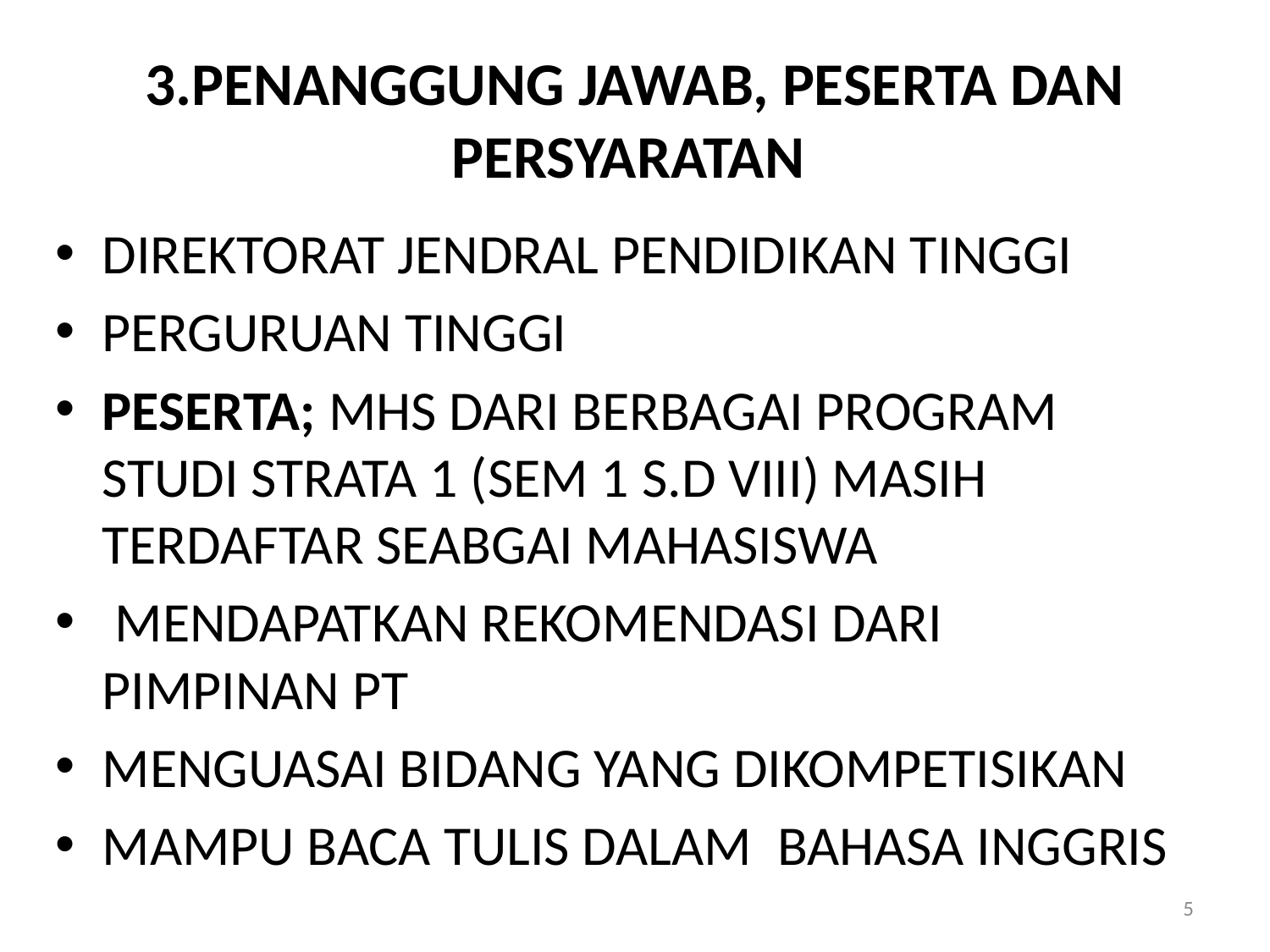

# 3.PENANGGUNG JAWAB, PESERTA DAN PERSYARATAN
DIREKTORAT JENDRAL PENDIDIKAN TINGGI
PERGURUAN TINGGI
PESERTA; MHS DARI BERBAGAI PROGRAM STUDI STRATA 1 (SEM 1 S.D VIII) MASIH TERDAFTAR SEABGAI MAHASISWA
 MENDAPATKAN REKOMENDASI DARI PIMPINAN PT
MENGUASAI BIDANG YANG DIKOMPETISIKAN
MAMPU BACA TULIS DALAM  BAHASA INGGRIS

5